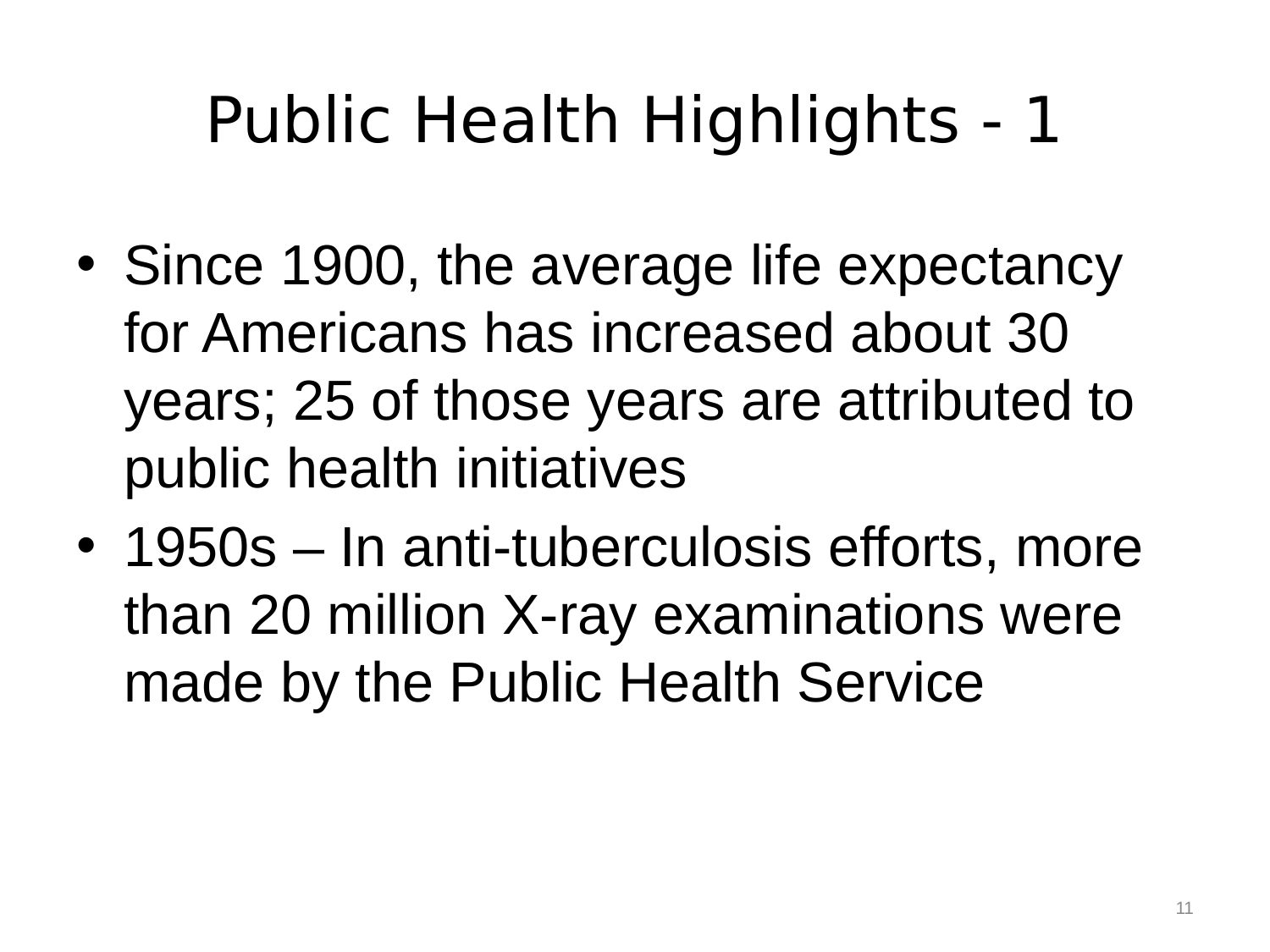

# Public Health Highlights - 1
Since 1900, the average life expectancy for Americans has increased about 30 years; 25 of those years are attributed to public health initiatives
1950s – In anti-tuberculosis efforts, more than 20 million X-ray examinations were made by the Public Health Service
11